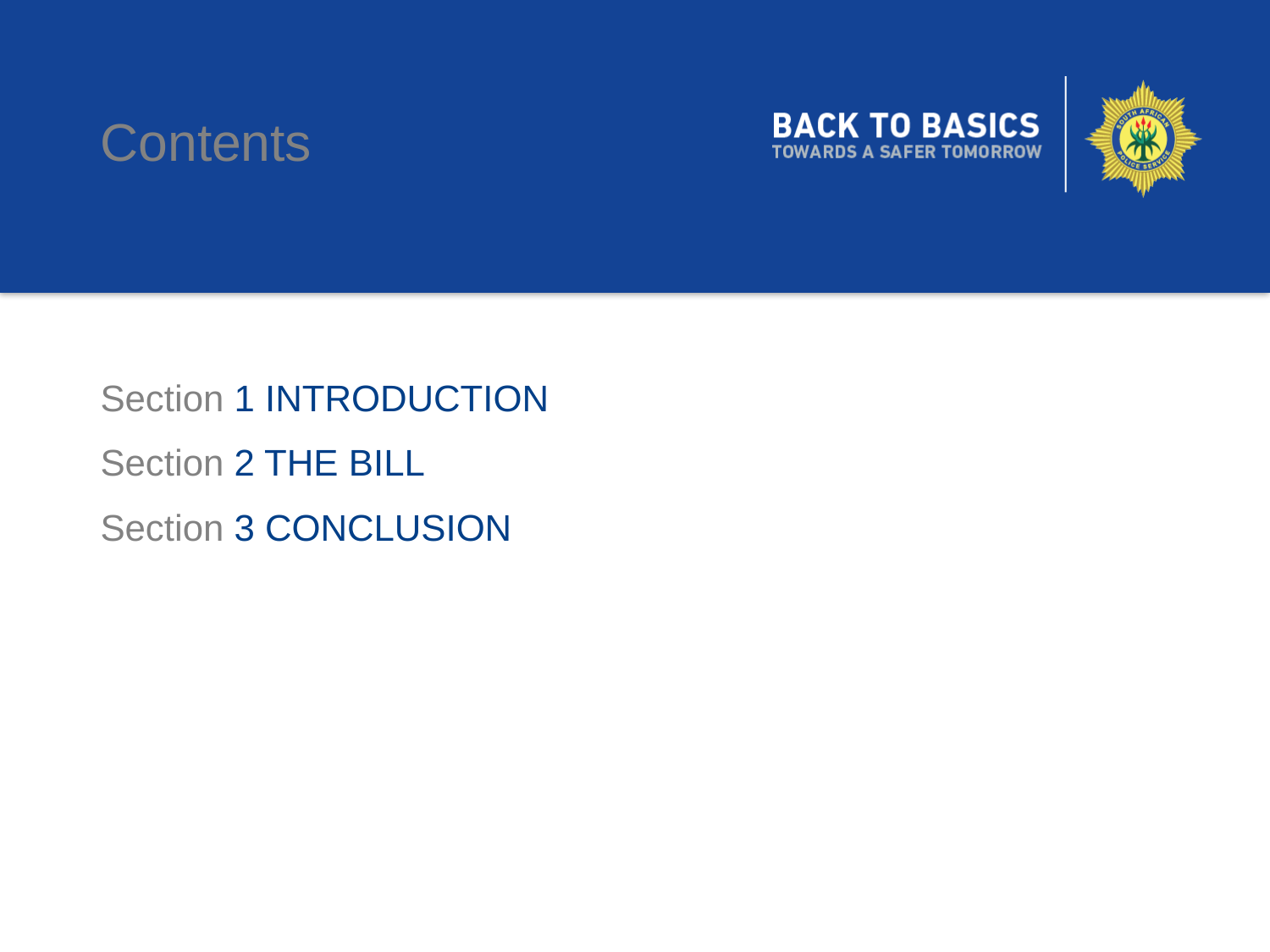

# Contents
Section 1 INTRODUCTION
Section 2 THE BILL
Section 3 CONCLUSION